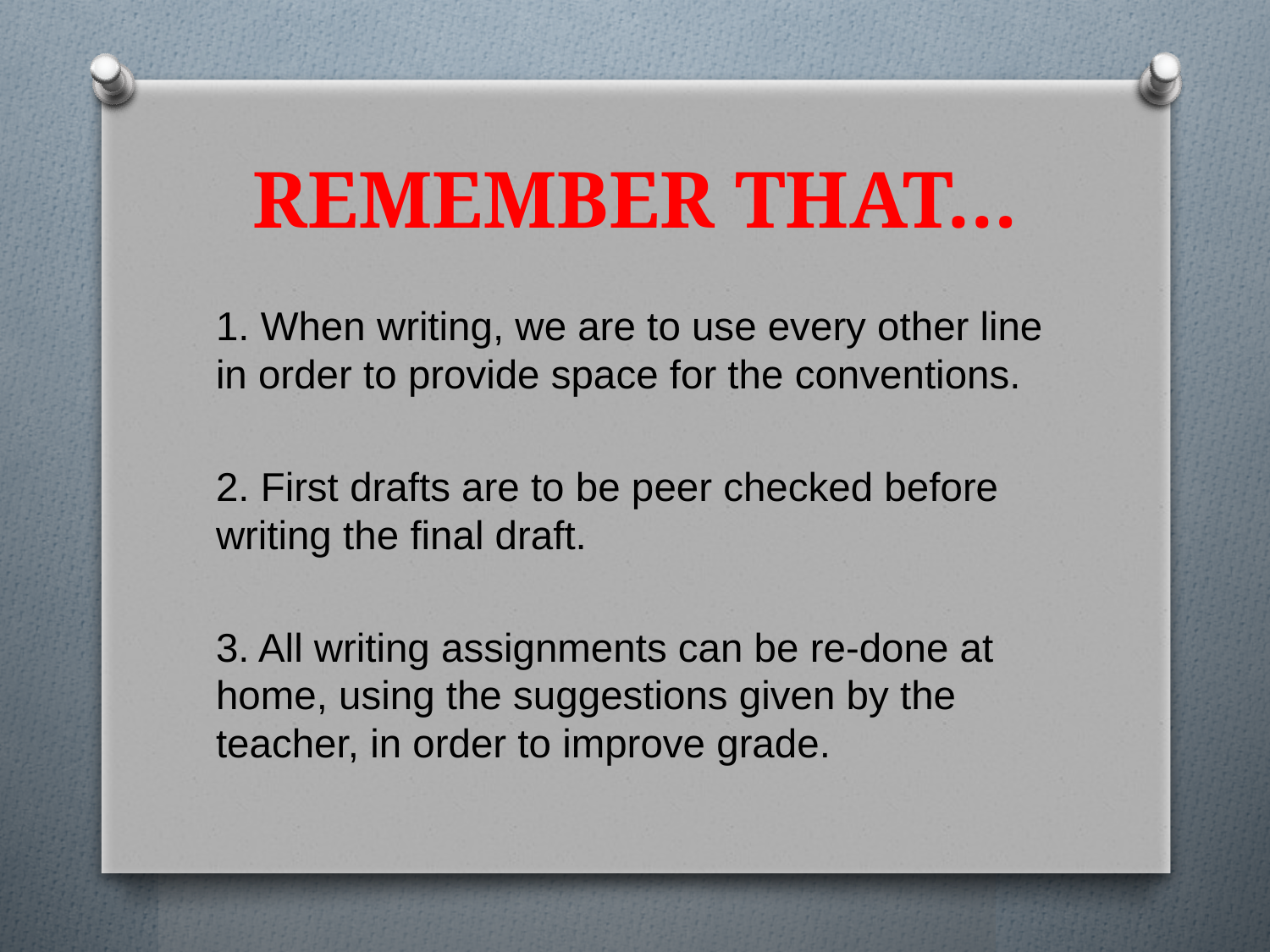

# REMEMBER THAT…
1. When writing, we are to use every other line in order to provide space for the conventions.

2. First drafts are to be peer checked before writing the final draft.

3. All writing assignments can be re-done at home, using the suggestions given by the teacher, in order to improve grade.